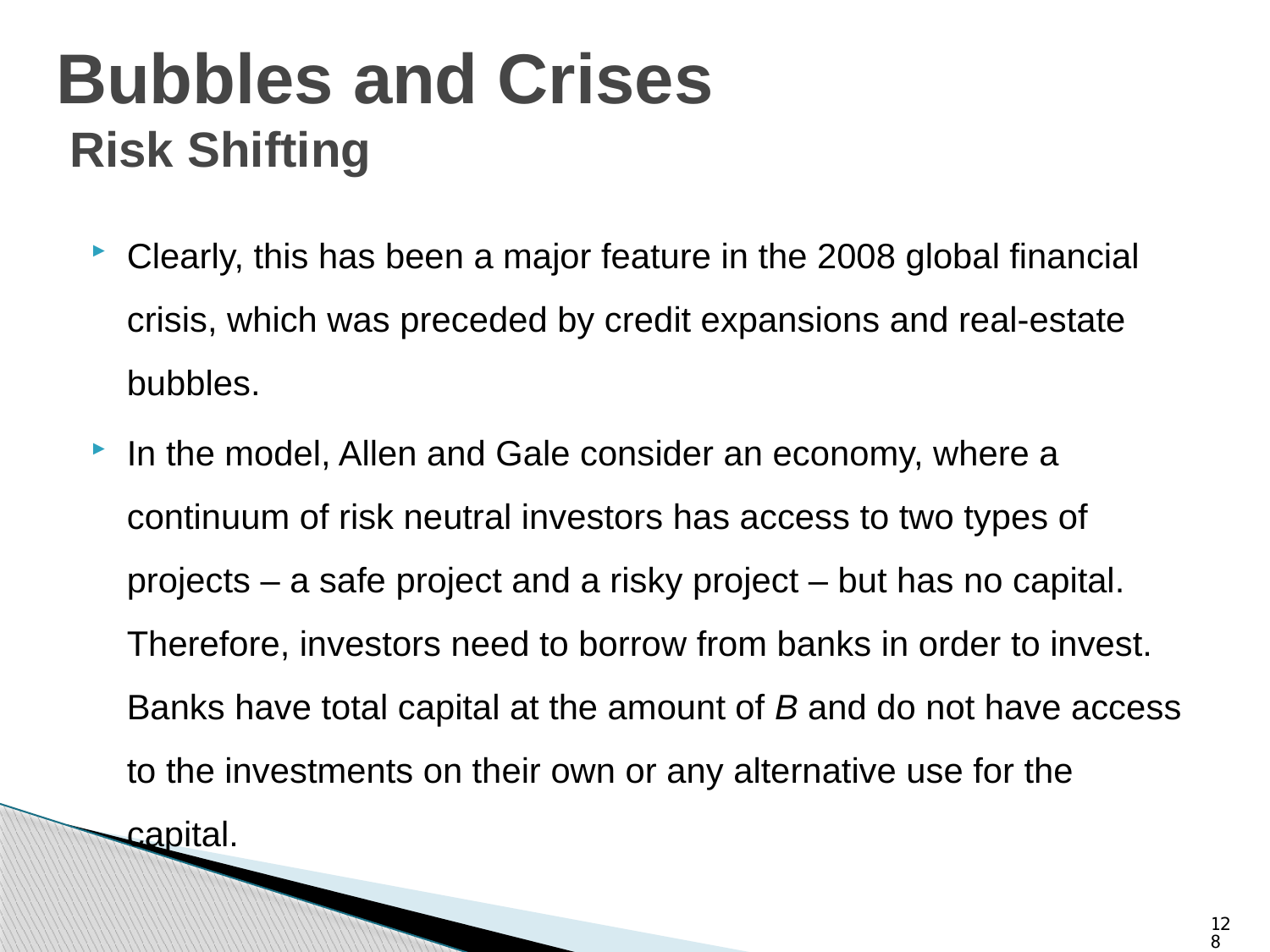

# Bubbles and Crises Risk Shifting
Clearly, this has been a major feature in the 2008 global financial crisis, which was preceded by credit expansions and real-estate bubbles.
In the model, Allen and Gale consider an economy, where a continuum of risk neutral investors has access to two types of projects – a safe project and a risky project – but has no capital. Therefore, investors need to borrow from banks in order to invest. Banks have total capital at the amount of B and do not have access to the investments on their own or any alternative use for the capital.

128